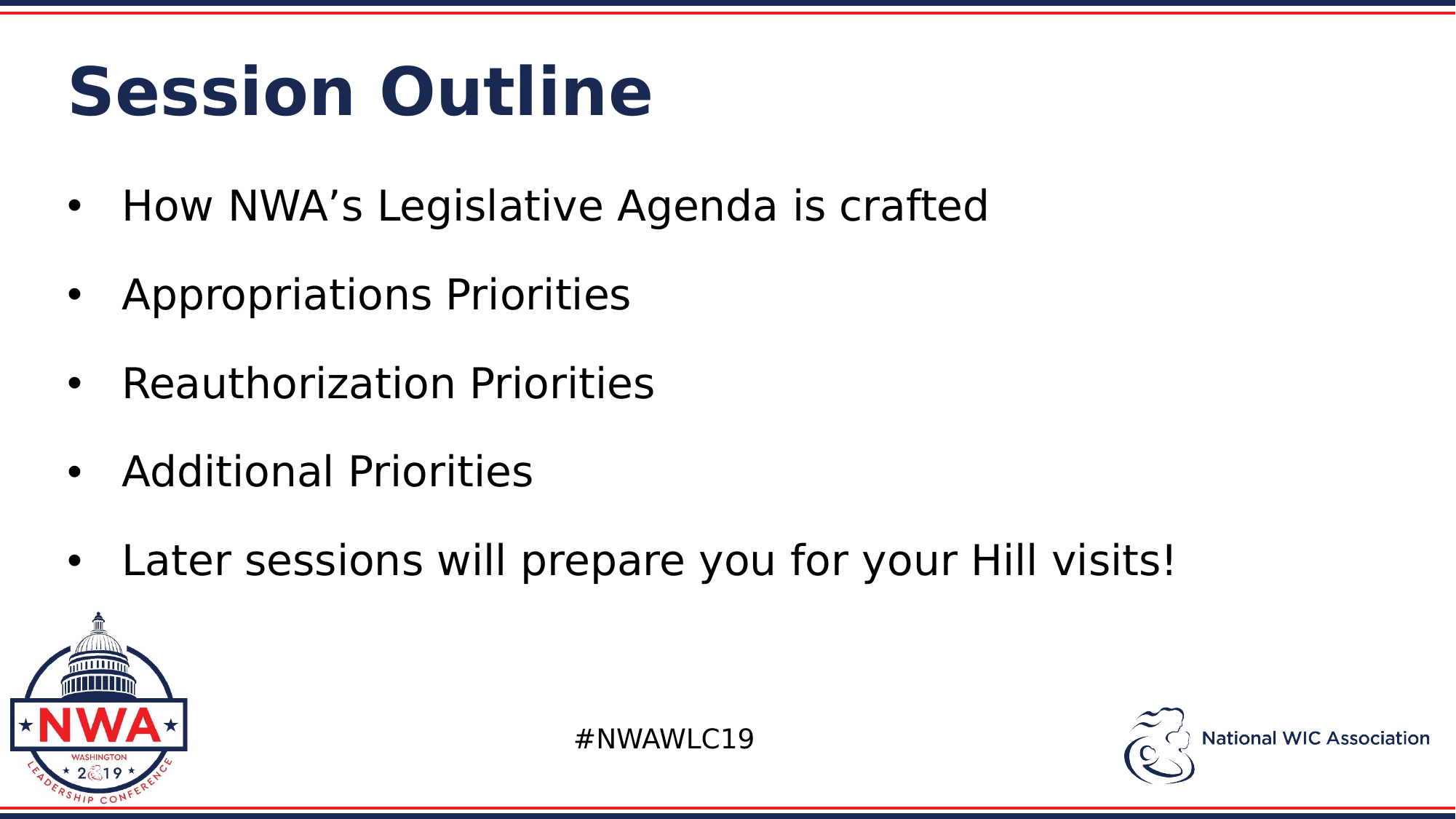

Session Outline
How NWA’s Legislative Agenda is crafted

Appropriations Priorities

Reauthorization Priorities

Additional Priorities
Later sessions will prepare you for your Hill visits!